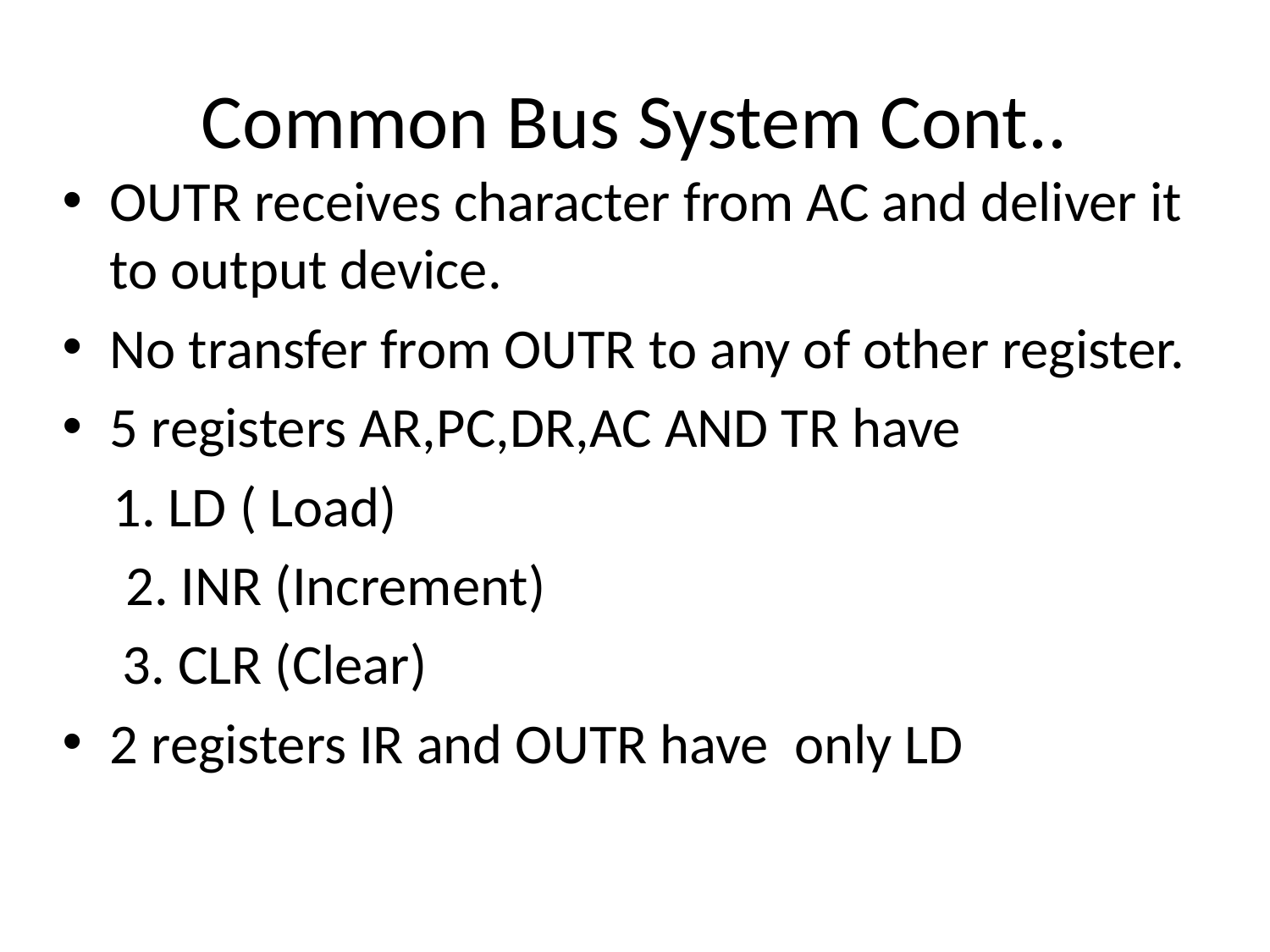

# Common Bus System Cont..
OUTR receives character from AC and deliver it to output device.
No transfer from OUTR to any of other register.
5 registers AR,PC,DR,AC AND TR have
    1. LD ( Load)
     2. INR (Increment)
	 3. CLR (Clear)
2 registers IR and OUTR have  only LD